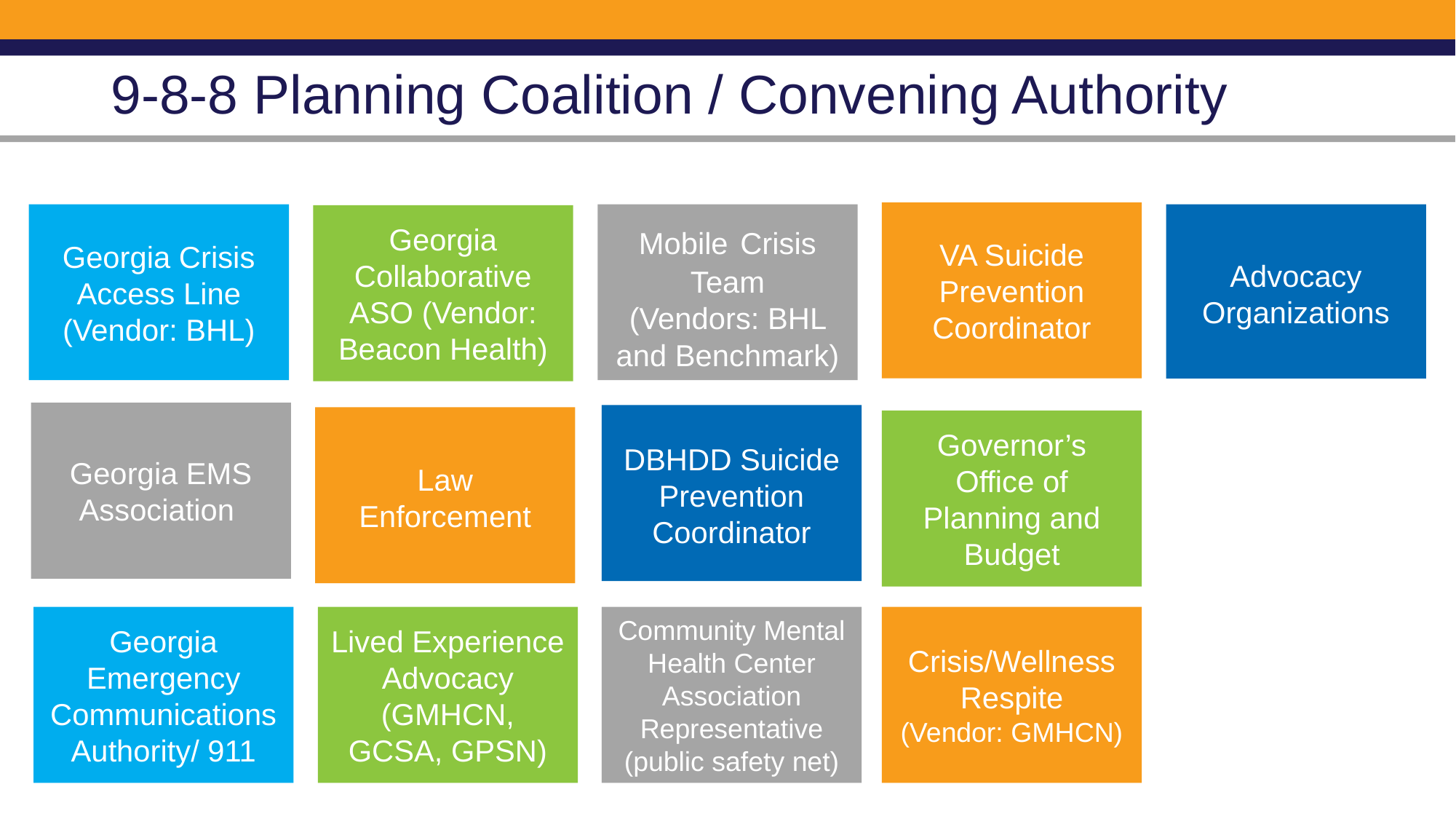

# 9-8-8 Planning Coalition / Convening Authority
VA Suicide Prevention Coordinator
Georgia Crisis Access Line
(Vendor: BHL)
Mobile Crisis Team
(Vendors: BHL and Benchmark)
Georgia Collaborative ASO (Vendor: Beacon Health)
Georgia EMS Association

DBHDD Suicide Prevention Coordinator

Law Enforcement

Governor’s Office of Planning and Budget

Advocacy Organizations

Georgia Emergency Communications Authority/ 911
Lived Experience Advocacy
(GMHCN, GCSA, GPSN)
Community Mental Health Center Association Representative
(public safety net)
Crisis/Wellness Respite
(Vendor: GMHCN)